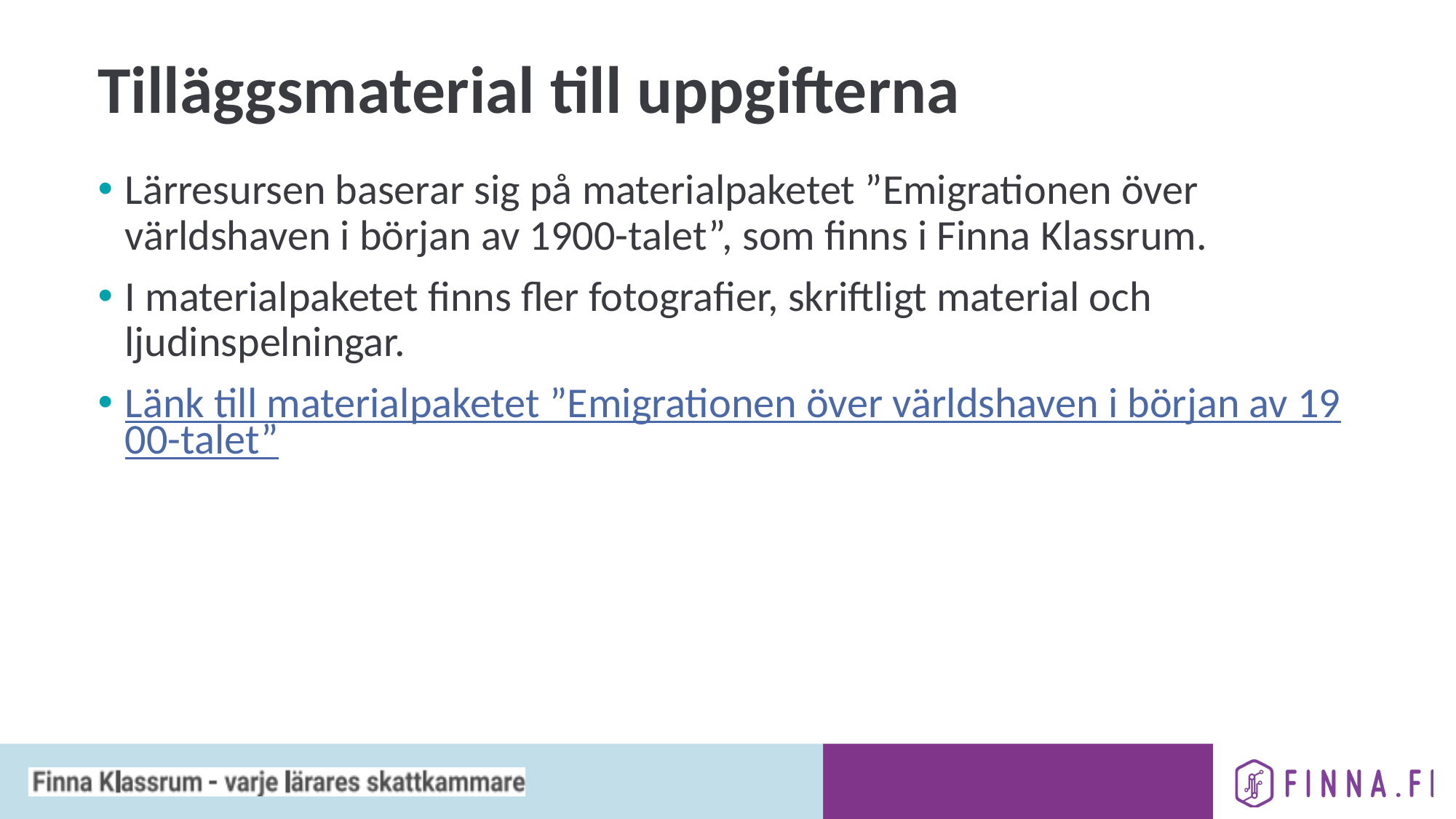

# Tilläggsmaterial till uppgifterna
Lärresursen baserar sig på materialpaketet ”Emigrationen över världshaven i början av 1900-talet”, som finns i Finna Klassrum.
I materialpaketet finns fler fotografier, skriftligt material och ljudinspelningar.
Länk till materialpaketet ”Emigrationen över världshaven i början av 1900-talet”